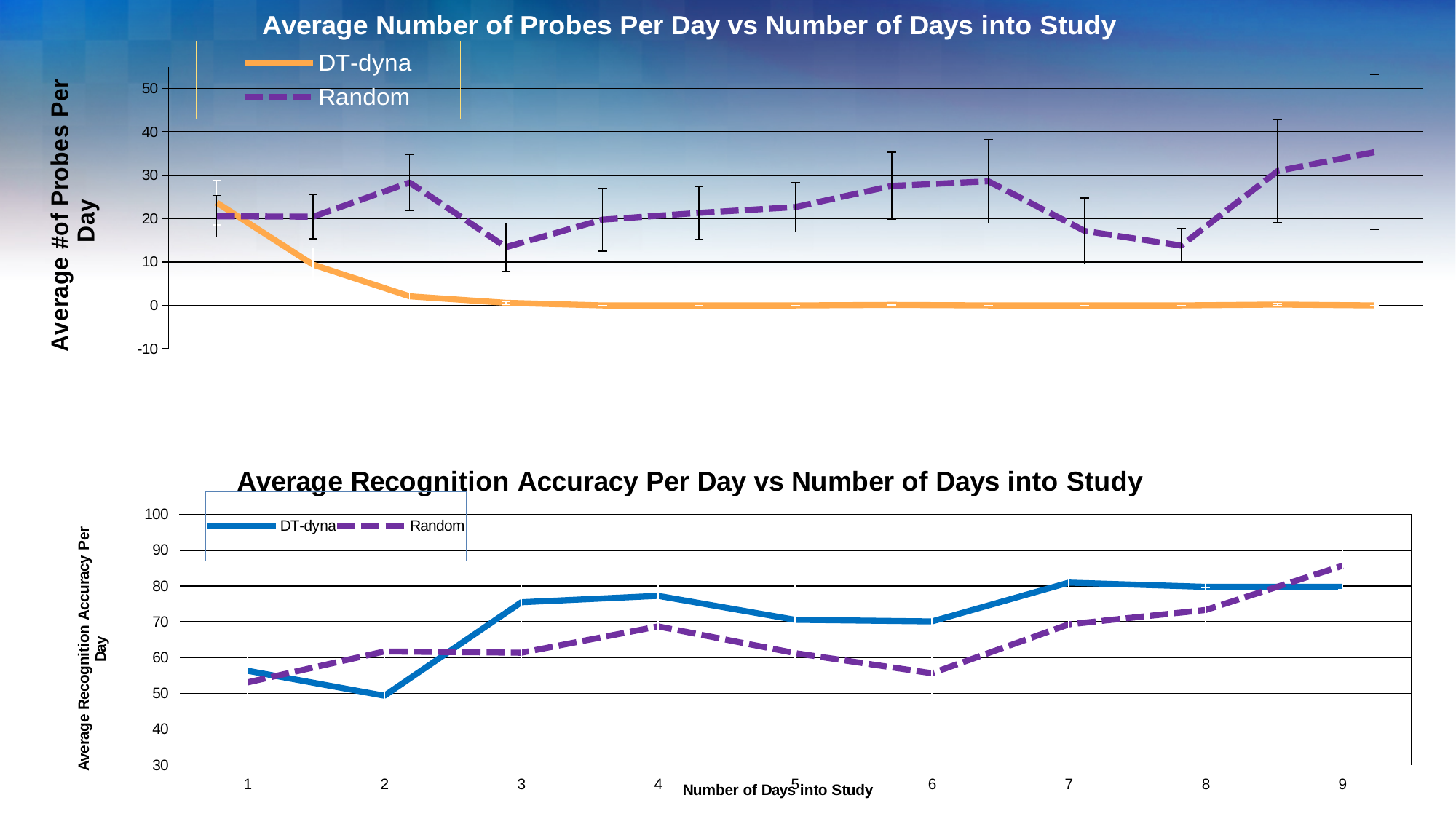

### Chart: Average Number of Probes Per Day vs Number of Days into Study

| Category |  |  |
|---|---|---|

### Chart: Average Recognition Accuracy Per Day vs Number of Days into Study

| Category |  |  |
|---|---|---|